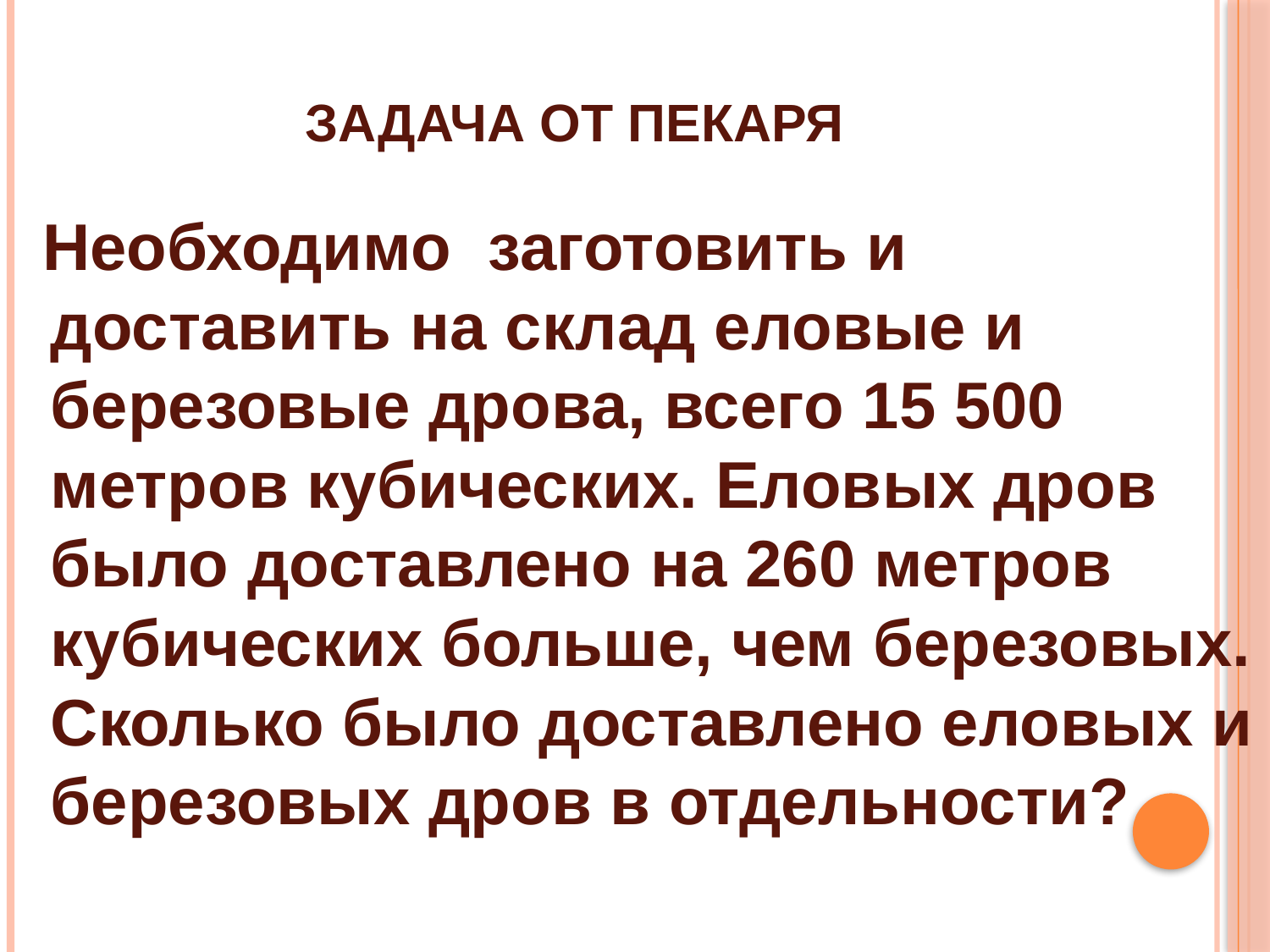

# Задача от пекаря
   Необходимо  заготовить и доставить на склад еловые и березовые дрова, всего 15 500 метров кубических. Еловых дров было доставлено на 260 метров кубических больше, чем березовых. Сколько было доставлено еловых и березовых дров в отдельности?